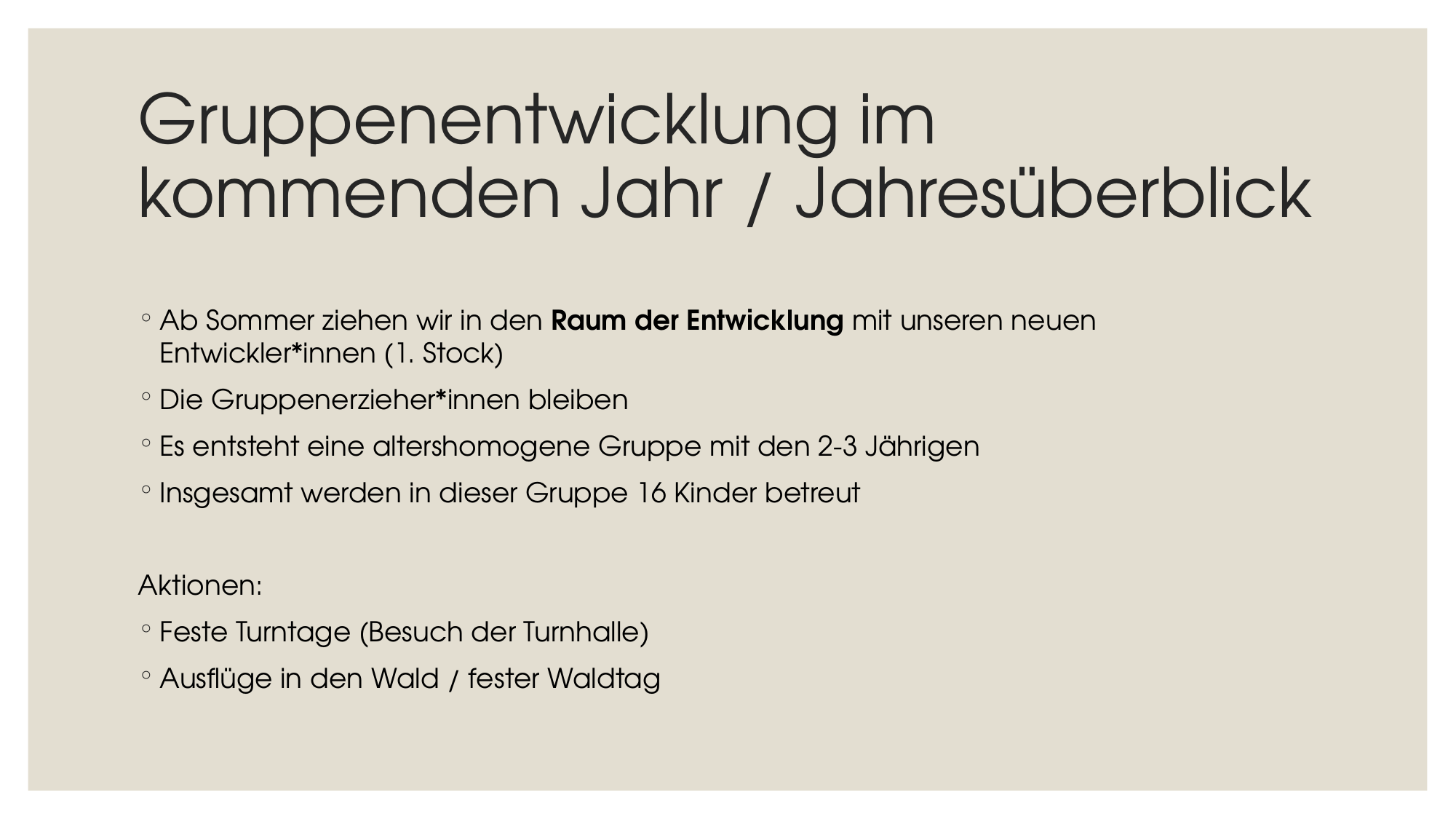

# Gruppenentwicklung im kommenden Jahr / Jahresüberblick

Ab Sommer ziehen wir in den Raum der Entwicklung mit unseren neuen Entwickler*innen (1. Stock)
Die Gruppenerzieher*innen bleiben
Es entsteht eine altershomogene Gruppe mit den 2-3 Jährigen
Insgesamt werden in dieser Gruppe 16 Kinder betreut

Aktionen:
Feste Turntage (Besuch der Turnhalle)
Ausflüge in den Wald / fester Waldtag